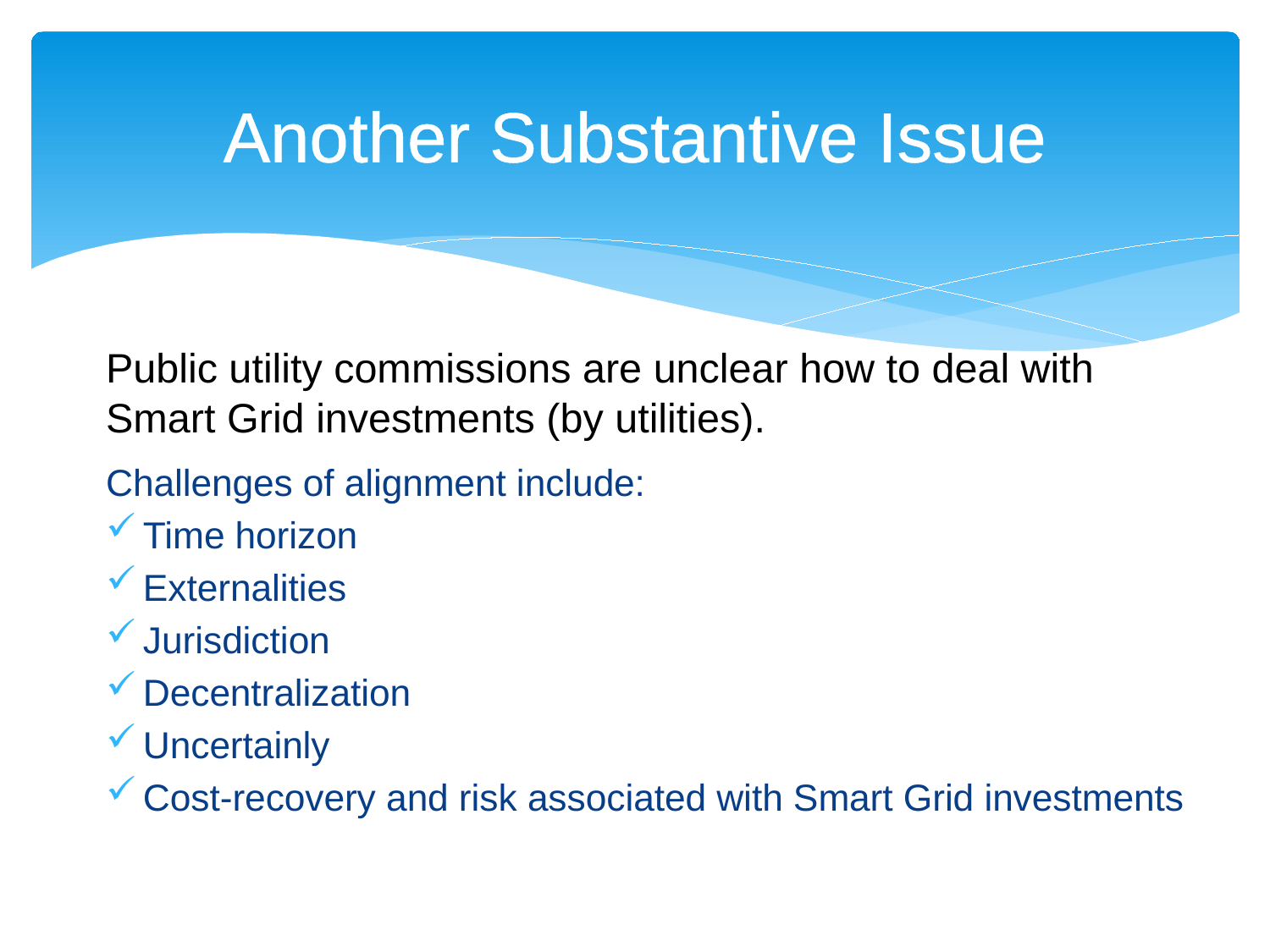

# Another Substantive Issue
Public utility commissions are unclear how to deal with Smart Grid investments (by utilities).
Challenges of alignment include:
Time horizon
Externalities
Jurisdiction
Decentralization
Uncertainly
Cost-recovery and risk associated with Smart Grid investments